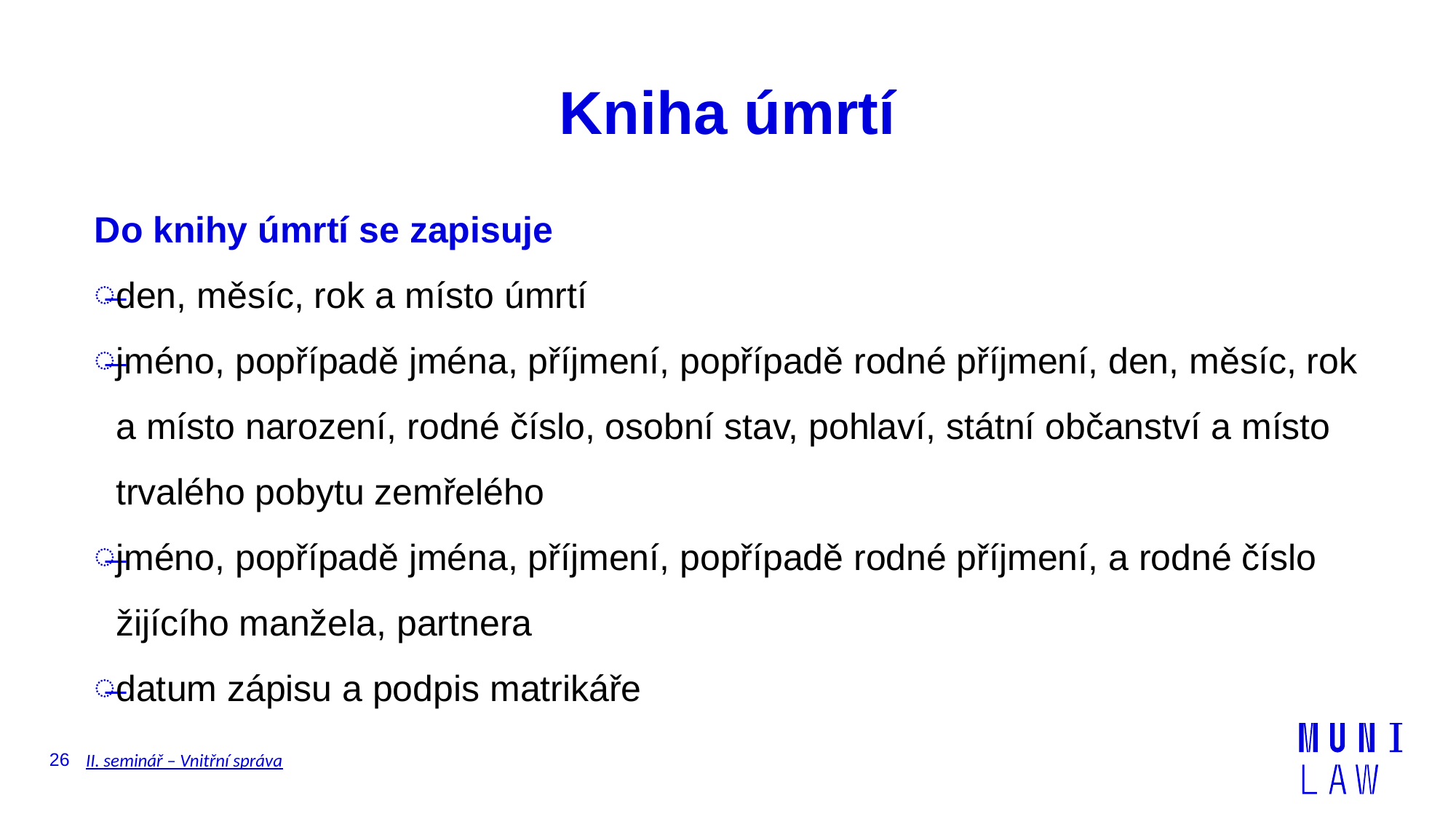

# Kniha úmrtí
Do knihy úmrtí se zapisuje
den, měsíc, rok a místo úmrtí
jméno, popřípadě jména, příjmení, popřípadě rodné příjmení, den, měsíc, rok a místo narození, rodné číslo, osobní stav, pohlaví, státní občanství a místo trvalého pobytu zemřelého
jméno, popřípadě jména, příjmení, popřípadě rodné příjmení, a rodné číslo žijícího manžela, partnera
datum zápisu a podpis matrikáře

26
II. seminář – Vnitřní správa